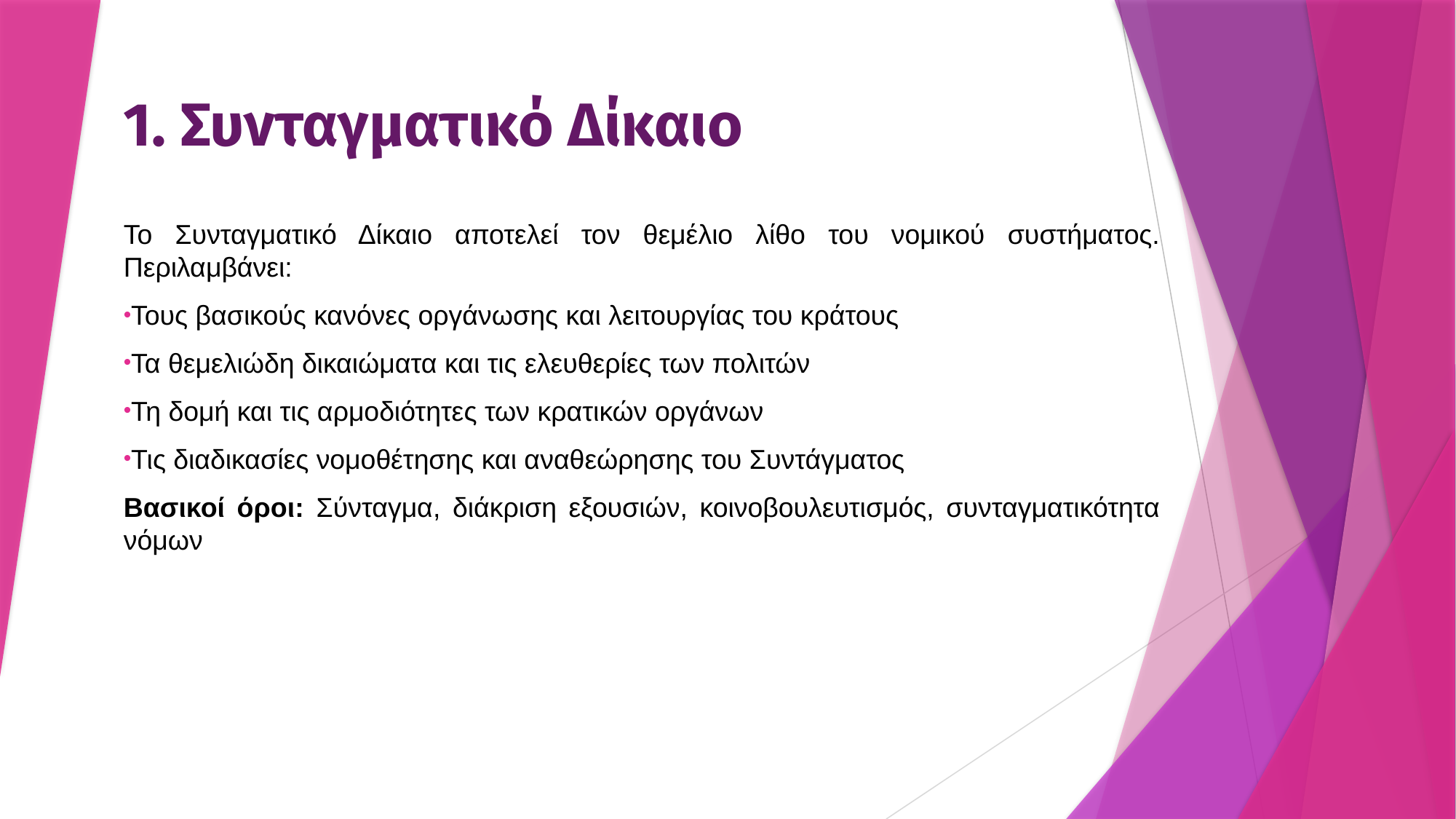

# 1. Συνταγματικό Δίκαιο
Το Συνταγματικό Δίκαιο αποτελεί τον θεμέλιο λίθο του νομικού συστήματος. Περιλαμβάνει:
Τους βασικούς κανόνες οργάνωσης και λειτουργίας του κράτους
Τα θεμελιώδη δικαιώματα και τις ελευθερίες των πολιτών
Τη δομή και τις αρμοδιότητες των κρατικών οργάνων
Τις διαδικασίες νομοθέτησης και αναθεώρησης του Συντάγματος
Βασικοί όροι: Σύνταγμα, διάκριση εξουσιών, κοινοβουλευτισμός, συνταγματικότητα νόμων